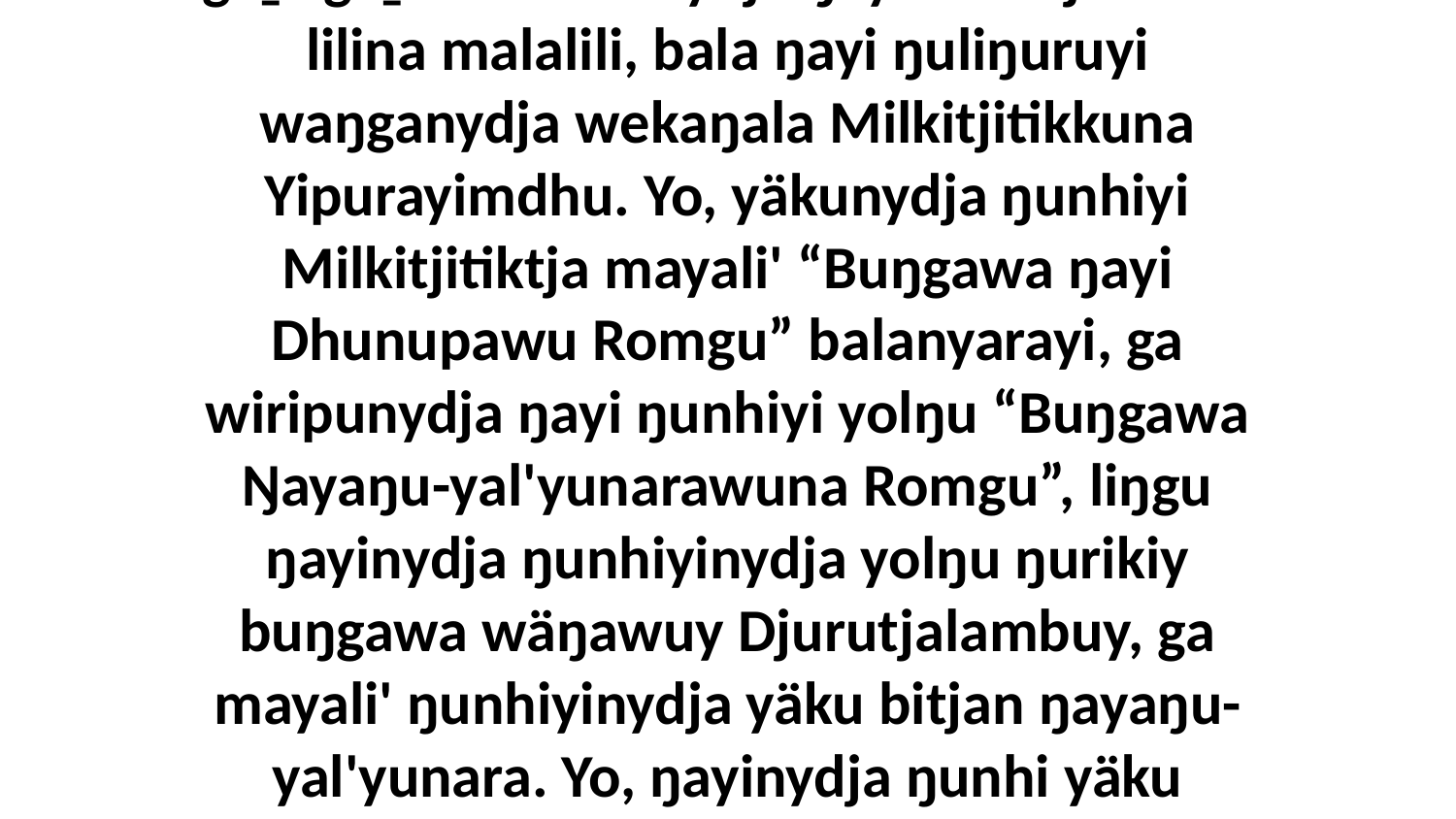

2 Bala ŋayinydja Yipurayimdhunydja guḻk-guḻkthurrunana marrtjina bukmak nhänydja malanha ŋunhi ŋayi yukurrana märraŋala; guḻk-guḻkthurrunanydja ŋayi marrtjina 10-lilina malalili, bala ŋayi ŋuliŋuruyi waŋganydja wekaŋala Milkitjitikkuna Yipurayimdhu. Yo, yäkunydja ŋunhiyi Milkitjitiktja mayali' “Buŋgawa ŋayi Dhunupawu Romgu” balanyarayi, ga wiripunydja ŋayi ŋunhiyi yolŋu “Buŋgawa Ŋayaŋu-yal'yunarawuna Romgu”, liŋgu ŋayinydja ŋunhiyinydja yolŋu ŋurikiy buŋgawa wäŋawuy Djurutjalambuy, ga mayali' ŋunhiyinydja yäku bitjan ŋayaŋu-yal'yunara. Yo, ŋayinydja ŋunhi yäku Milkitjitiktja biyapulnha wal'ŋu dharrpal yolŋu, liŋgu Godku ŋayi ŋunhayi ḏalkarra'mirri yolŋu, ga balanyarayi liŋgu ŋayipi yana ŋunhi buŋgawa Giŋdja wal'ŋu.